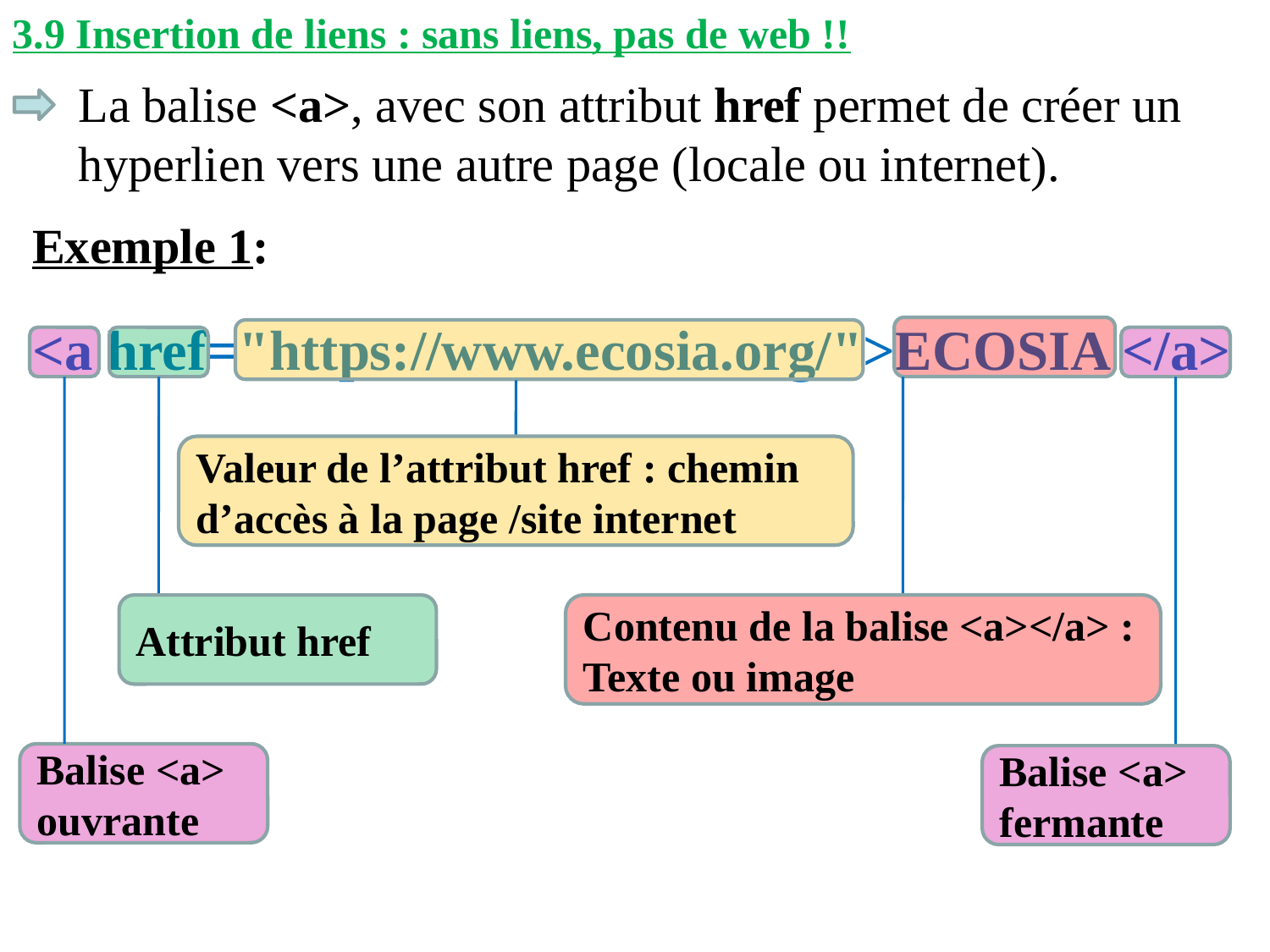

3.9 Insertion de liens : sans liens, pas de web !!
La balise <a>, avec son attribut href permet de créer un hyperlien vers une autre page (locale ou internet).

Exemple 1:
<a href="https://www.ecosia.org/">ECOSIA </a>

Valeur de l’attribut href : chemin d’accès à la page /site internet
Attribut href
Contenu de la balise <a></a> :
Texte ou image
Balise <a>  ouvrante
Balise <a>  fermante